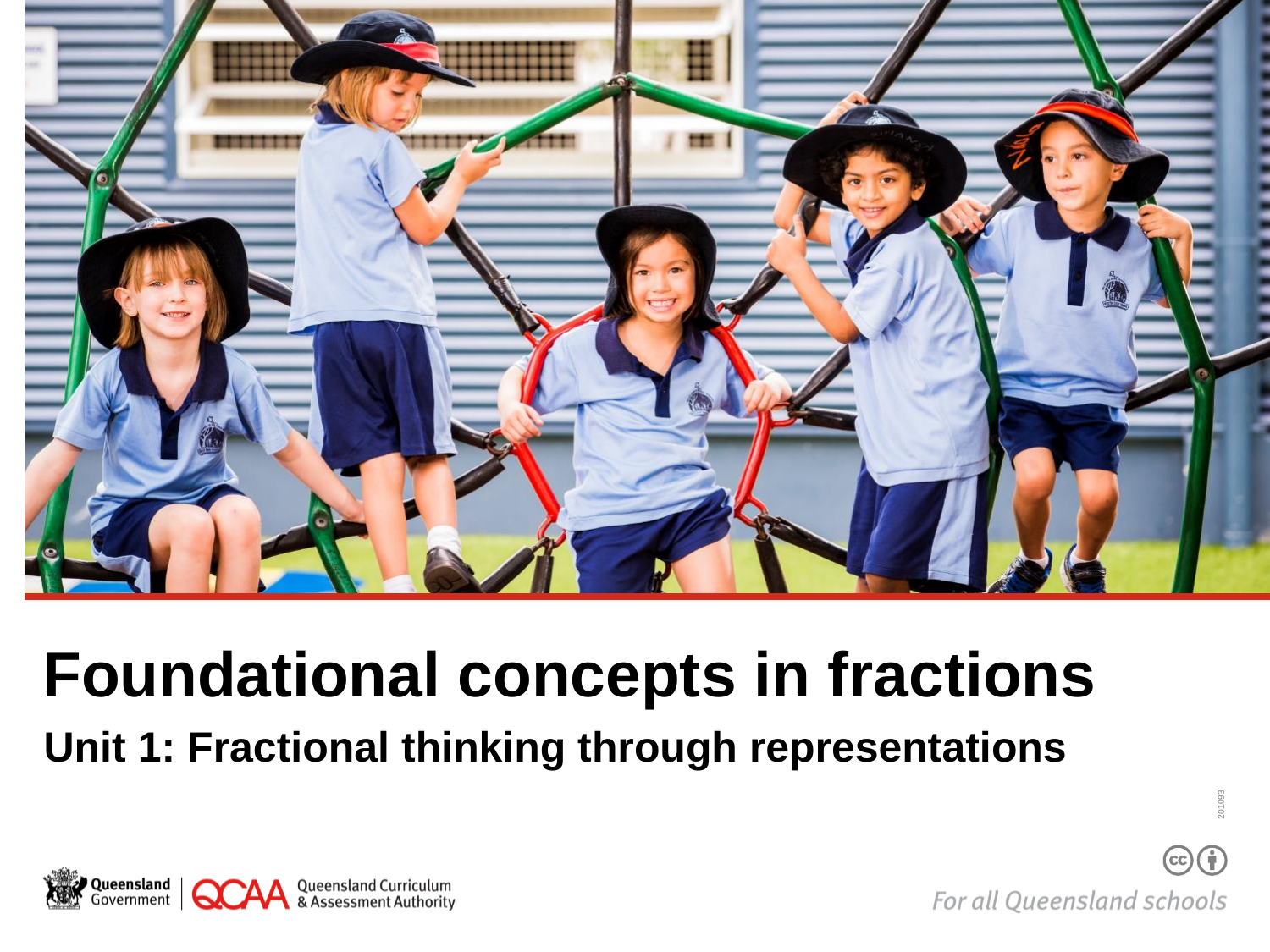

# Foundational concepts in fractions
Unit 1: Fractional thinking through representations